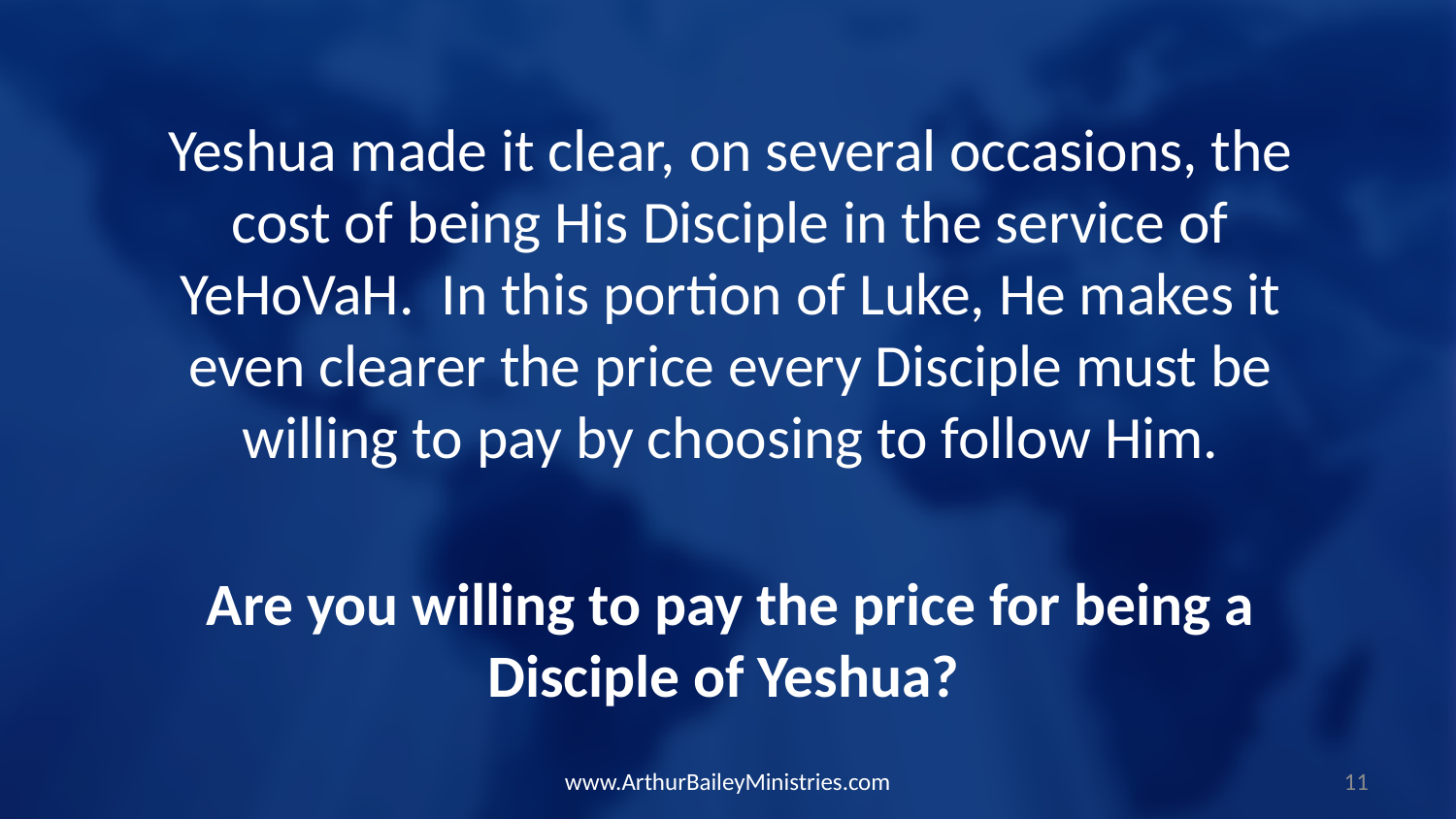

Yeshua made it clear, on several occasions, the cost of being His Disciple in the service of YeHoVaH.  In this portion of Luke, He makes it even clearer the price every Disciple must be willing to pay by choosing to follow Him.

Are you willing to pay the price for being a Disciple of Yeshua?
www.ArthurBaileyMinistries.com
11